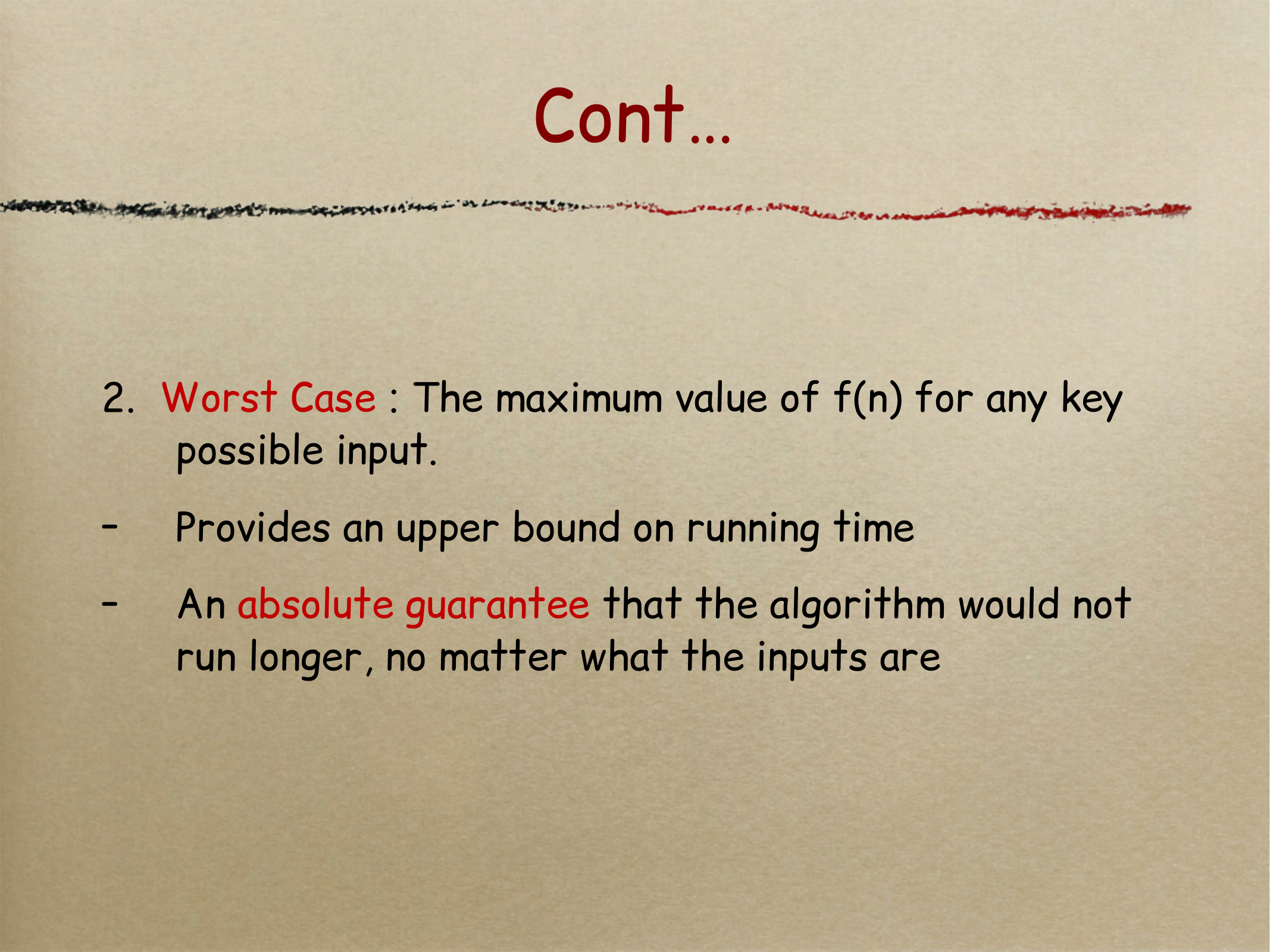

# Cont…
2.  Worst Case : The maximum value of f(n) for any key possible input.
Provides an upper bound on running time
An absolute guarantee that the algorithm would not run longer, no matter what the inputs are